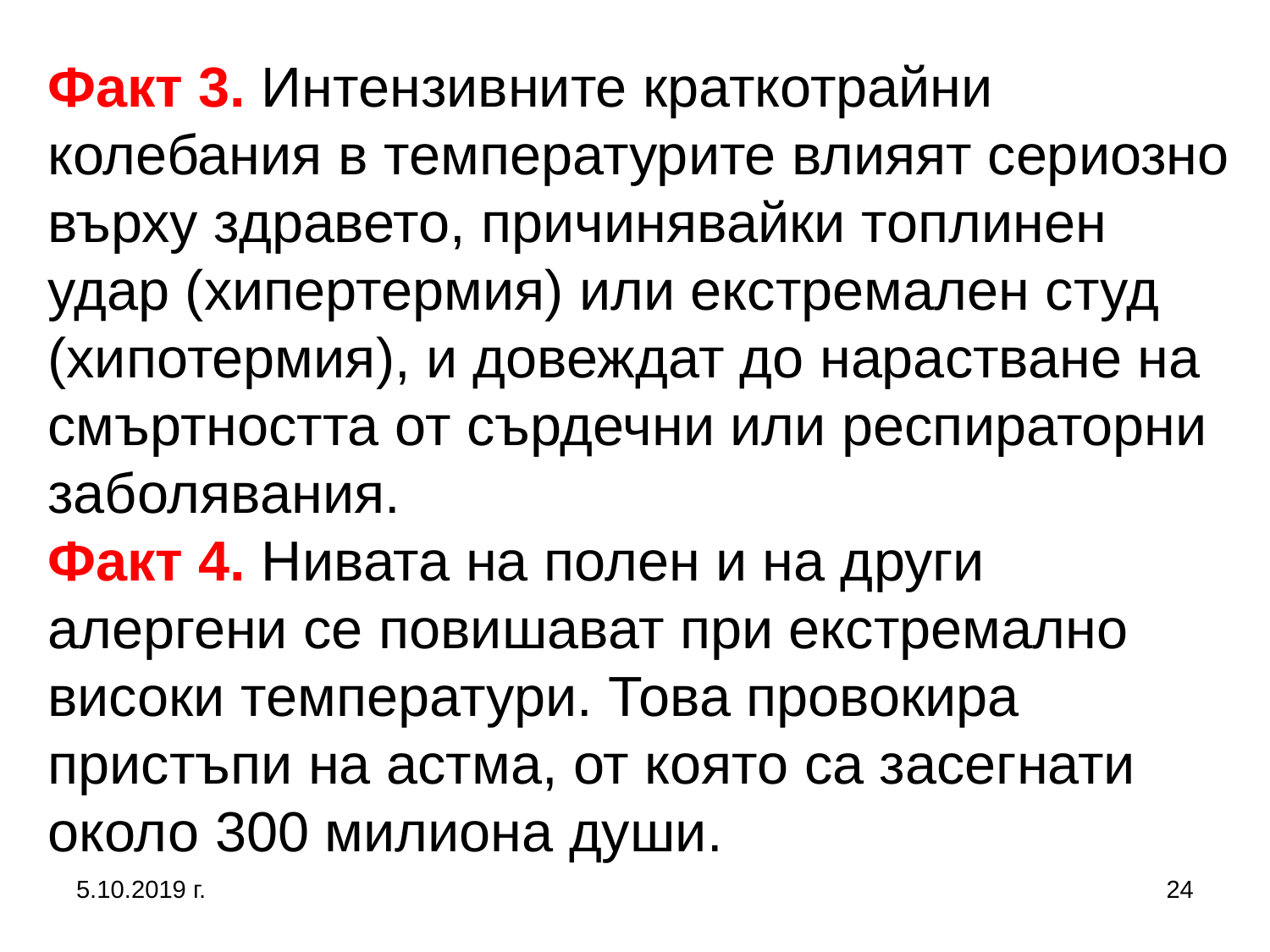

# Факт 3. Интензивните краткотрайни колебания в температурите влияят сериозно върху здравето, причинявайки топлинен удар (хипертермия) или екстремален студ (хипотермия), и довеждат до нарастване на смъртността от сърдечни или респираторни заболявания. Факт 4. Нивата на полен и на други алергени се повишават при екстремално високи температури. Това провокира пристъпи на астма, от която са засегнати около 300 милиона души.
5.10.2019 г.
24